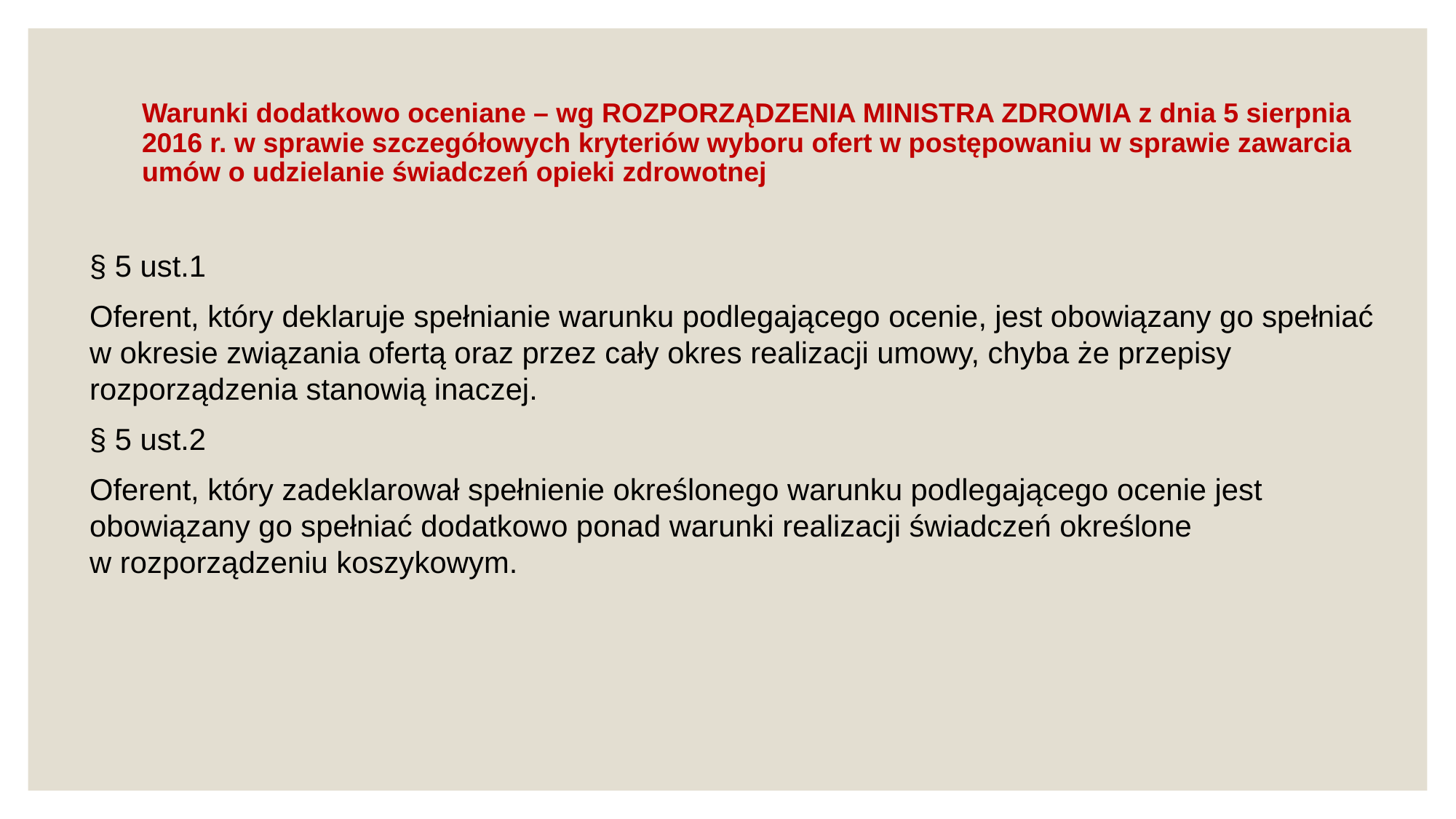

# Warunki dodatkowo oceniane – wg ROZPORZĄDZENIA MINISTRA ZDROWIA z dnia 5 sierpnia 2016 r. w sprawie szczegółowych kryteriów wyboru ofert w postępowaniu w sprawie zawarcia umów o udzielanie świadczeń opieki zdrowotnej

§ 5 ust.1
Oferent, który deklaruje spełnianie warunku podlegającego ocenie, jest obowiązany go spełniać w okresie związania ofertą oraz przez cały okres realizacji umowy, chyba że przepisy rozporządzenia stanowią inaczej.
§ 5 ust.2
Oferent, który zadeklarował spełnienie określonego warunku podlegającego ocenie jest obowiązany go spełniać dodatkowo ponad warunki realizacji świadczeń określone
w rozporządzeniu koszykowym.